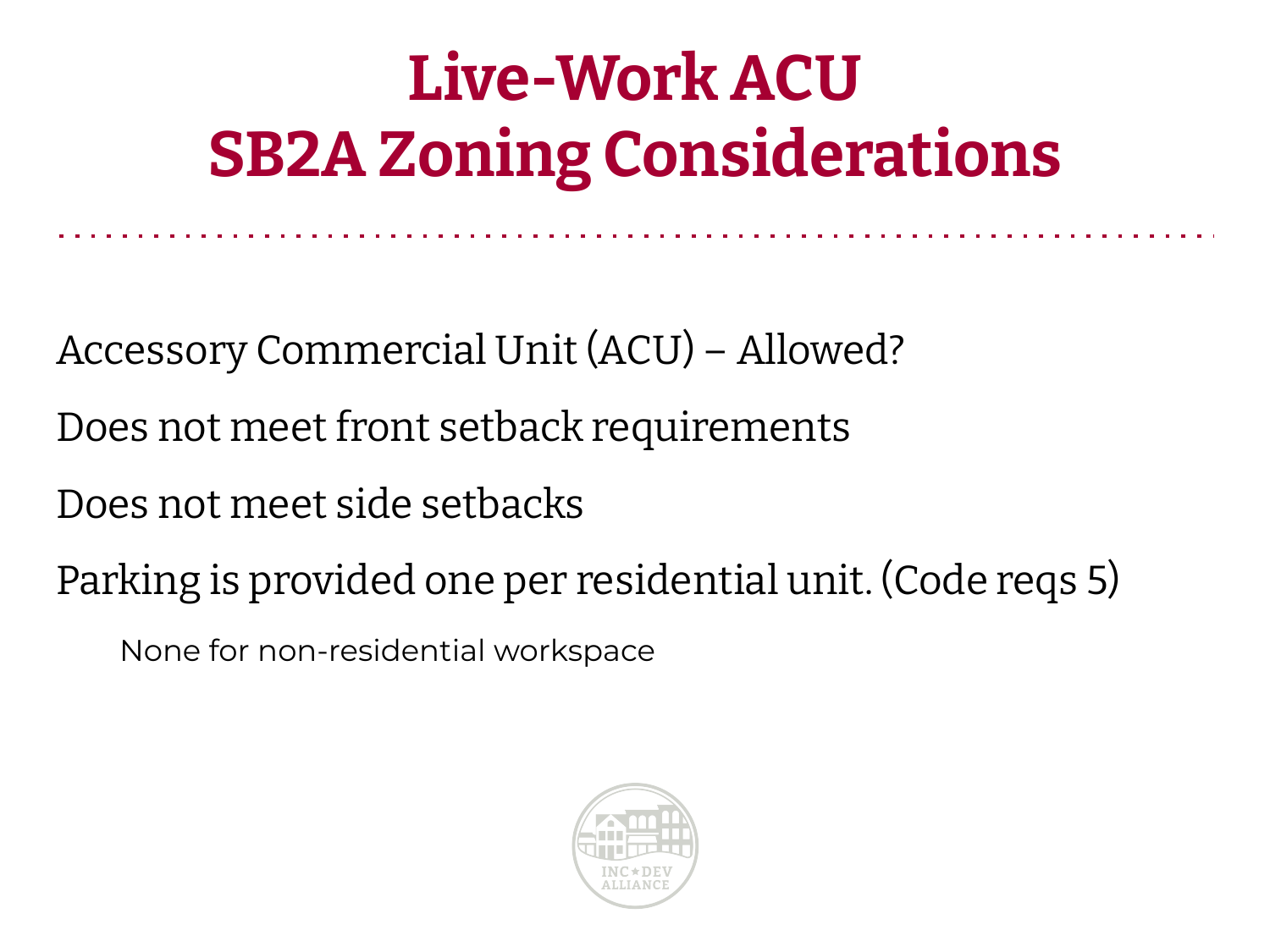

# Live-Work ACU SB2A Zoning Considerations
Accessory Commercial Unit (ACU) – Allowed?
Does not meet front setback requirements
Does not meet side setbacks
Parking is provided one per residential unit. (Code reqs 5)
None for non-residential workspace